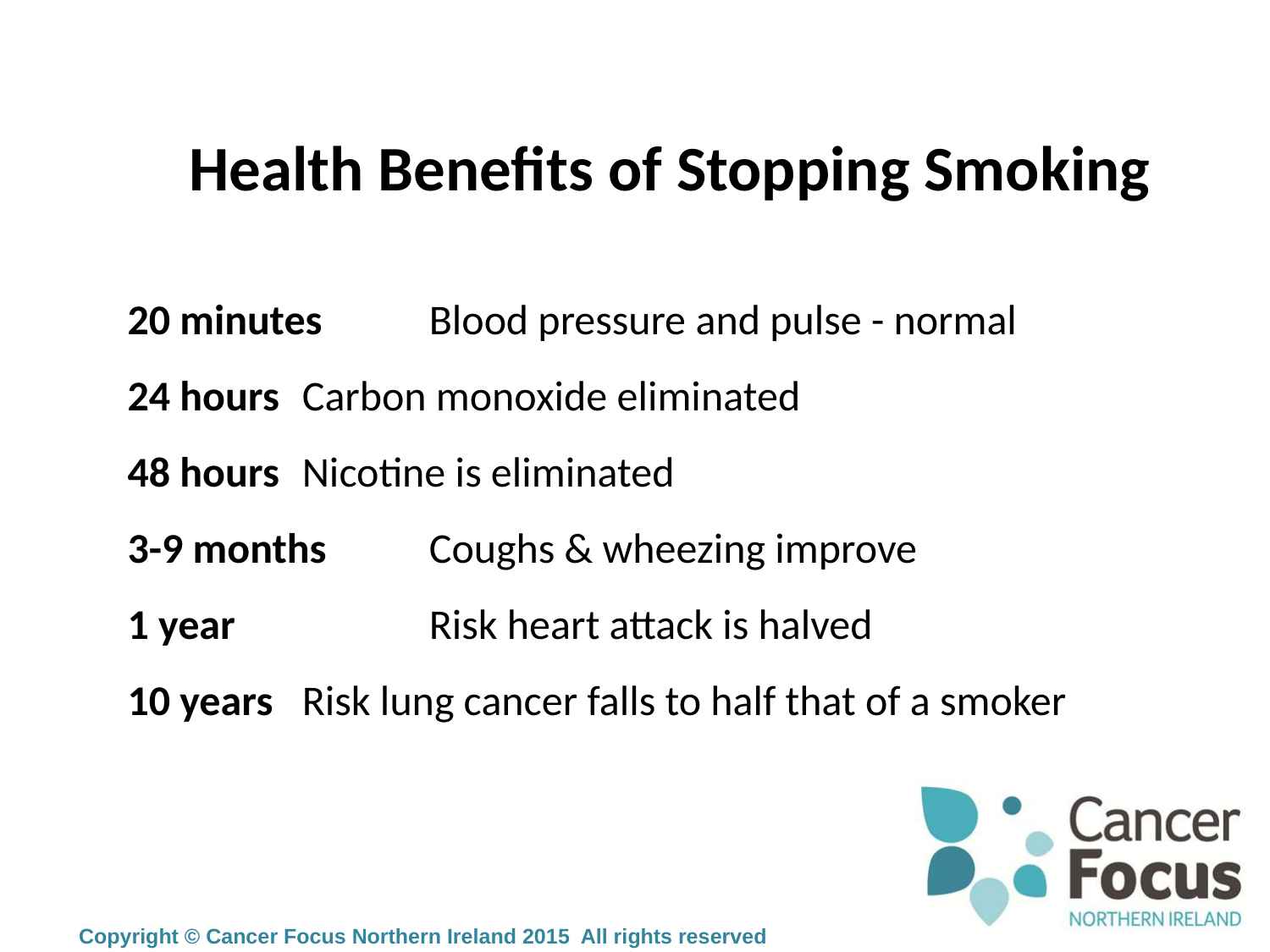

# Health Benefits of Stopping Smoking
20 minutes	Blood pressure and pulse - normal
24 hours	Carbon monoxide eliminated
48 hours	Nicotine is eliminated
3-9 months	Coughs & wheezing improve
1 year		Risk heart attack is halved
10 years 	Risk lung cancer falls to half that of a smoker
Copyright © Cancer Focus Northern Ireland 2015  All rights reserved